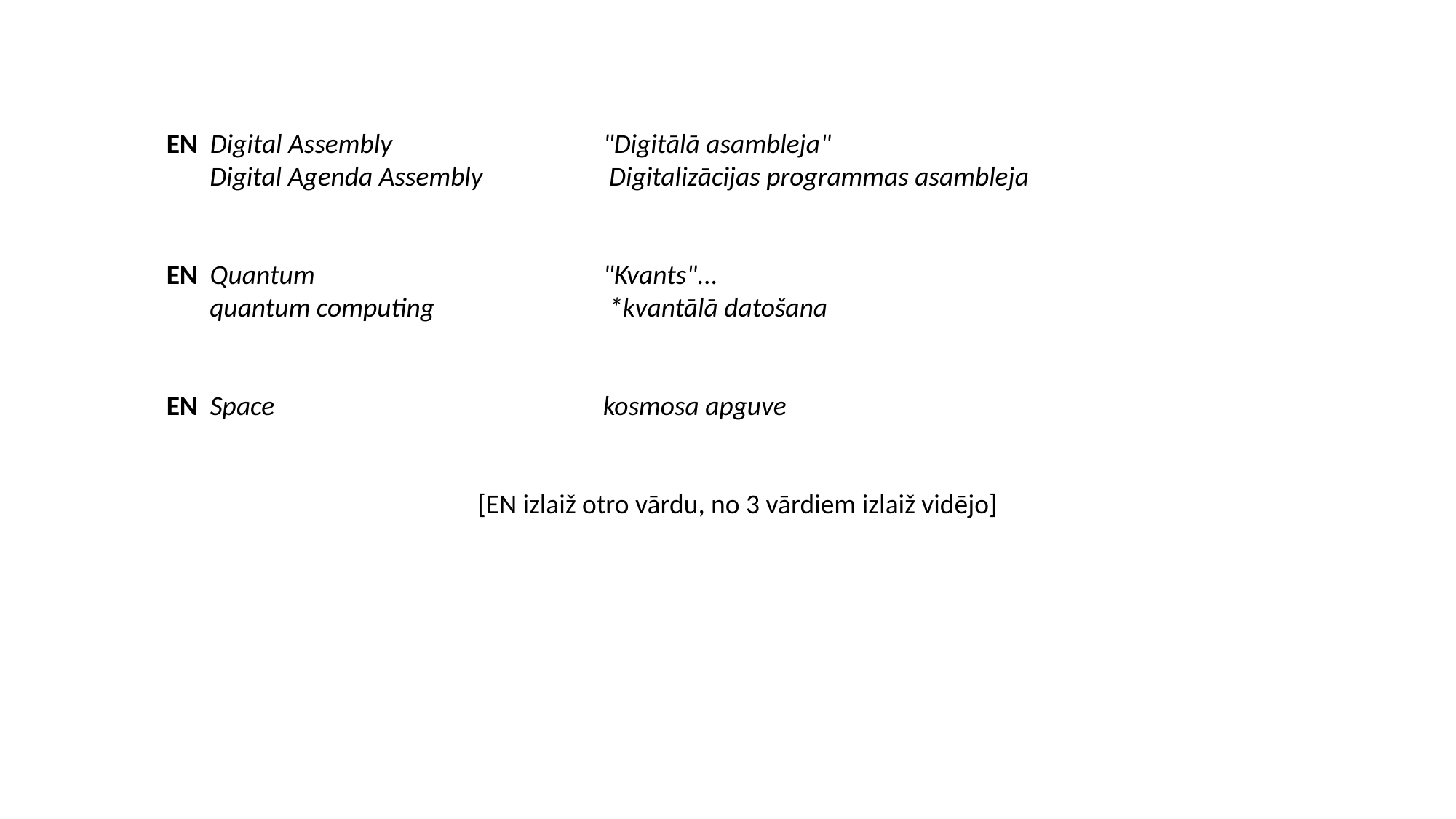

EN  Digital Assembly 		"Digitālā asambleja"
       Digital Agenda Assembly 		 Digitalizācijas programmas asambleja

EN  Quantum			"Kvants"...
       quantum computing		 *kvantālā datošana

EN  Space				kosmosa apguve

[EN izlaiž otro vārdu, no 3 vārdiem izlaiž vidējo]